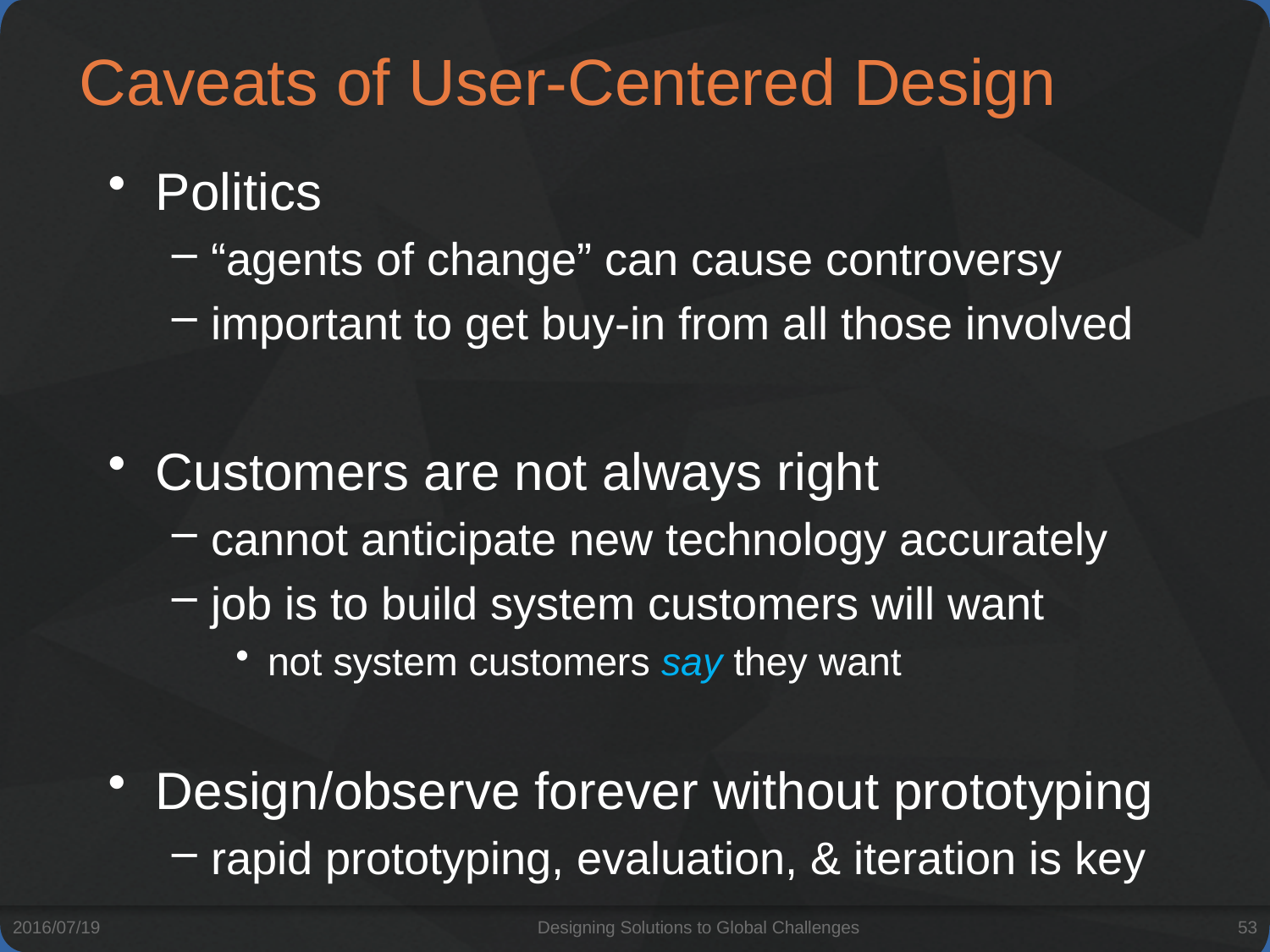

# Caveats of User-Centered Design
Politics
“agents of change” can cause controversy
important to get buy-in from all those involved

Customers are not always right
cannot anticipate new technology accurately
job is to build system customers will want
not system customers say they want

Design/observe forever without prototyping
rapid prototyping, evaluation, & iteration is key
2016/07/19
Designing Solutions to Global Challenges
53